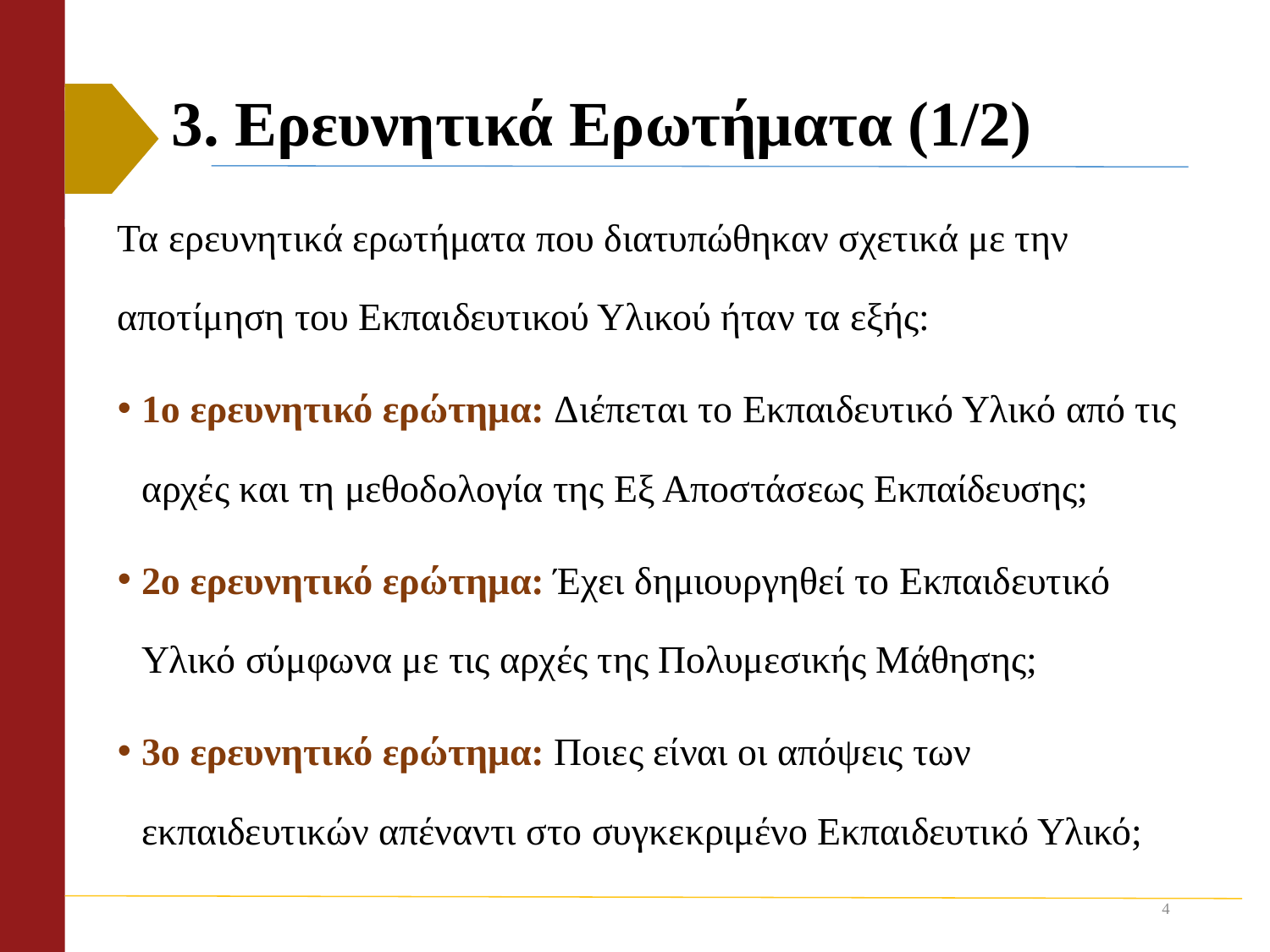

# 3. Ερευνητικά Ερωτήματα (1/2)
Τα ερευνητικά ερωτήματα που διατυπώθηκαν σχετικά με την αποτίμηση του Εκπαιδευτικού Υλικού ήταν τα εξής:
1ο ερευνητικό ερώτημα: Διέπεται το Εκπαιδευτικό Υλικό από τις αρχές και τη μεθοδολογία της Εξ Αποστάσεως Εκπαίδευσης;
2ο ερευνητικό ερώτημα: Έχει δημιουργηθεί το Εκπαιδευτικό Υλικό σύμφωνα με τις αρχές της Πολυμεσικής Μάθησης;
3ο ερευνητικό ερώτημα: Ποιες είναι οι απόψεις των εκπαιδευτικών απέναντι στο συγκεκριμένο Εκπαιδευτικό Υλικό;
4